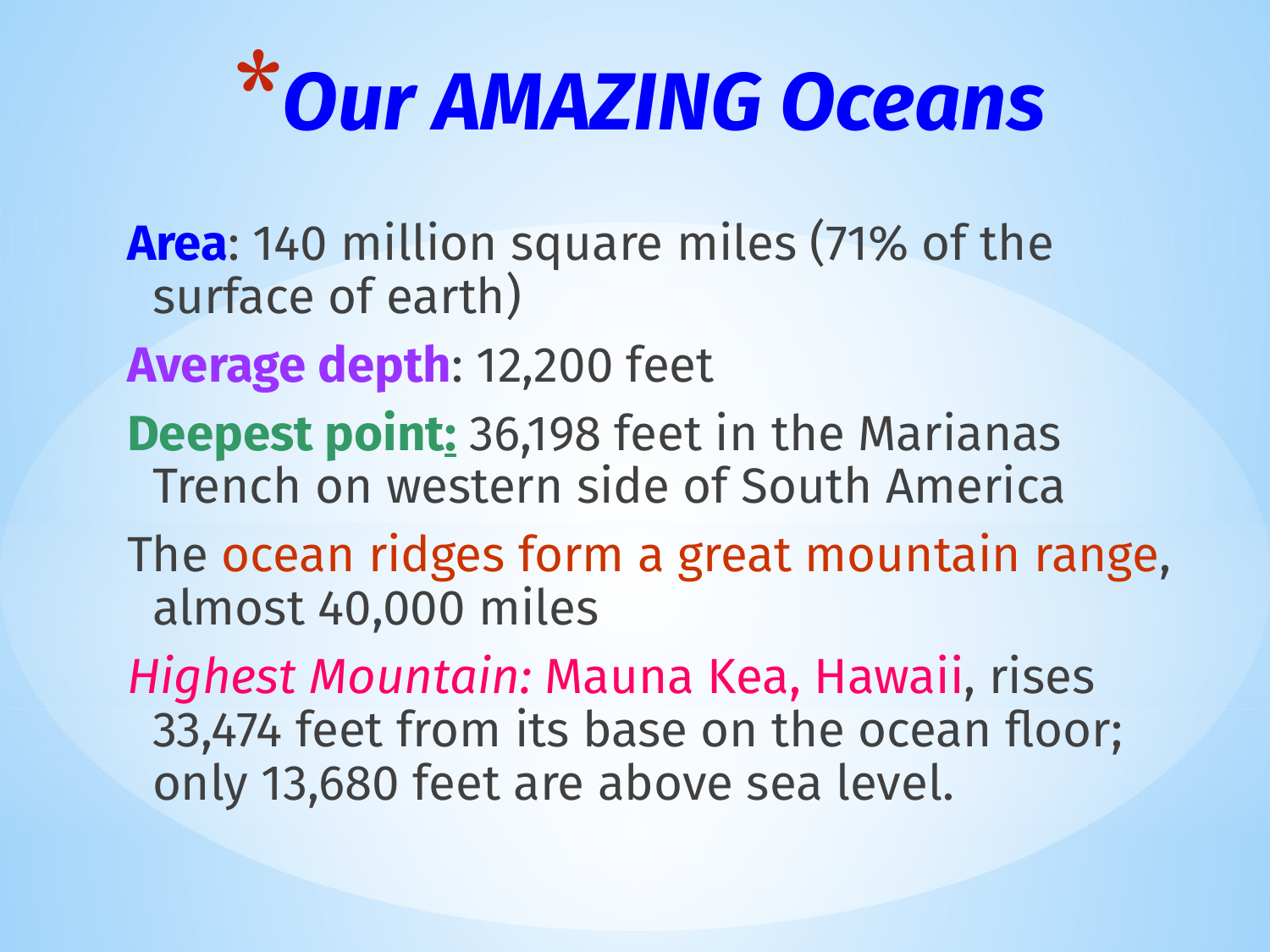

# Our AMAZING Oceans
Area: 140 million square miles (71% of the surface of earth)
Average depth: 12,200 feet
Deepest point: 36,198 feet in the Marianas Trench on western side of South America
The ocean ridges form a great mountain range, almost 40,000 miles
Highest Mountain: Mauna Kea, Hawaii, rises 33,474 feet from its base on the ocean floor; only 13,680 feet are above sea level.